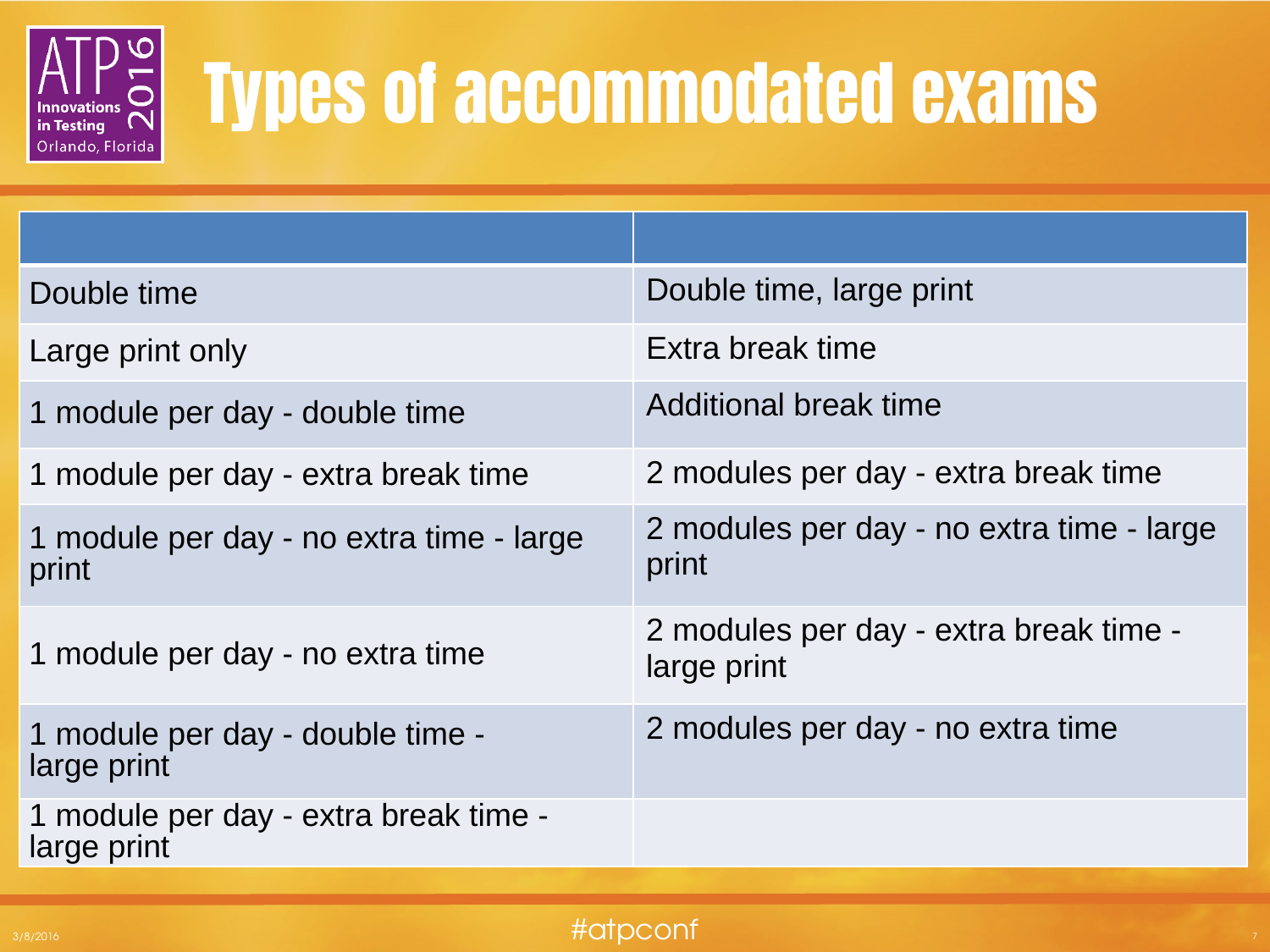

# Types of accommodated exams
|  |  |
| --- | --- |
| Double time | Double time, large print |
| Large print only | Extra break time |
| 1 module per day - double time | Additional break time |
| 1 module per day - extra break time | 2 modules per day - extra break time |
| 1 module per day - no extra time - large print | 2 modules per day - no extra time - large print |
| 1 module per day - no extra time | 2 modules per day - extra break time - large print |
| 1 module per day - double time - large print | 2 modules per day - no extra time |
| 1 module per day - extra break time - large print |  |
3/8/2016
7